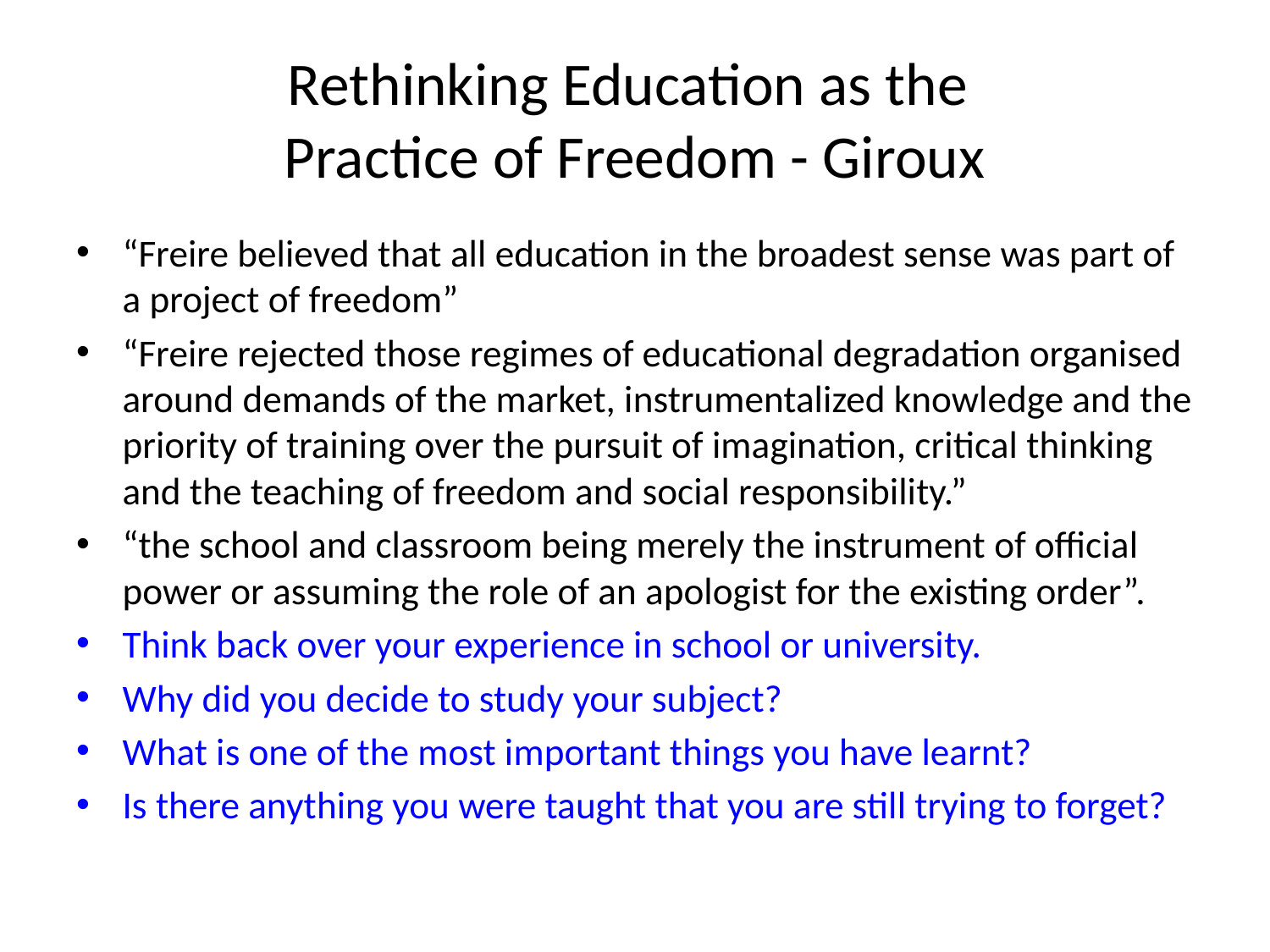

# Rethinking Education as the Practice of Freedom - Giroux
“Freire believed that all education in the broadest sense was part of a project of freedom”
“Freire rejected those regimes of educational degradation organised around demands of the market, instrumentalized knowledge and the priority of training over the pursuit of imagination, critical thinking and the teaching of freedom and social responsibility.”
“the school and classroom being merely the instrument of official power or assuming the role of an apologist for the existing order”.
Think back over your experience in school or university.
Why did you decide to study your subject?
What is one of the most important things you have learnt?
Is there anything you were taught that you are still trying to forget?